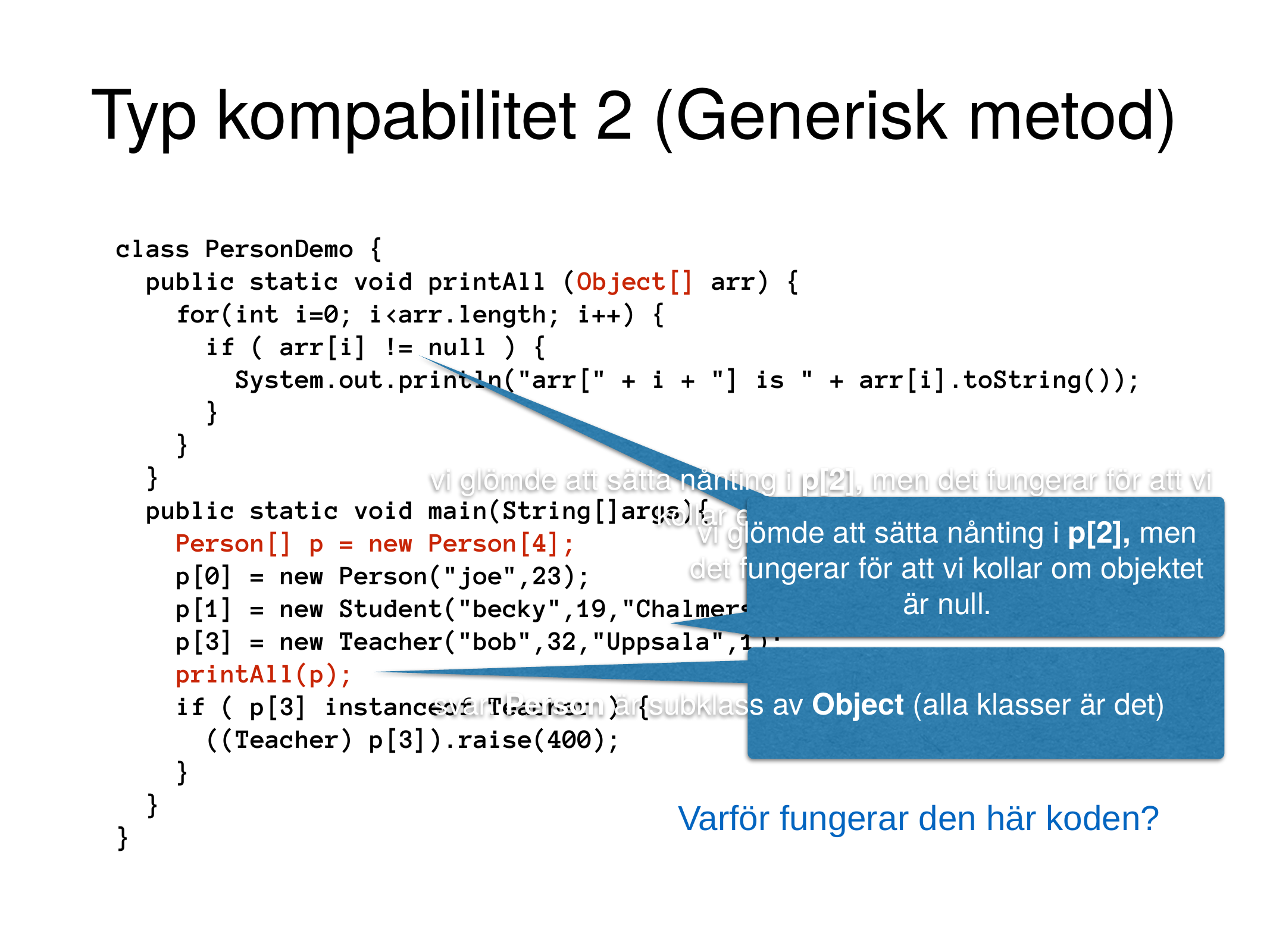

Typ kompabilitet 2 (Generisk metod)
class PersonDemo {
  public static void printAll (Object[] arr) {
    for(int i=0; i<arr.length; i++) {
      if ( arr[i] != null ) {
        System.out.println("arr[" + i + "] is " + arr[i].toString());
      }
    }
  }
  public static void main(String[]args){
    Person[] p = new Person[4];
    p[0] = new Person("joe",23);
    p[1] = new Student("becky",19,"Chalmers");
    p[3] = new Teacher("bob",32,"Uppsala",1);
    printAll(p);
    if ( p[3] instanceof Teacher ) {
      ((Teacher) p[3]).raise(400);
    }
  }
}
vi glömde att sätta nånting i p[2], men det fungerar för att vi kollar om objektet är null.
vi glömde att sätta nånting i p[2], men det fungerar för att vi kollar em objektet är null.
svar: Person är subklass av Object (alla klasser är det)
Varför fungerar den här koden?